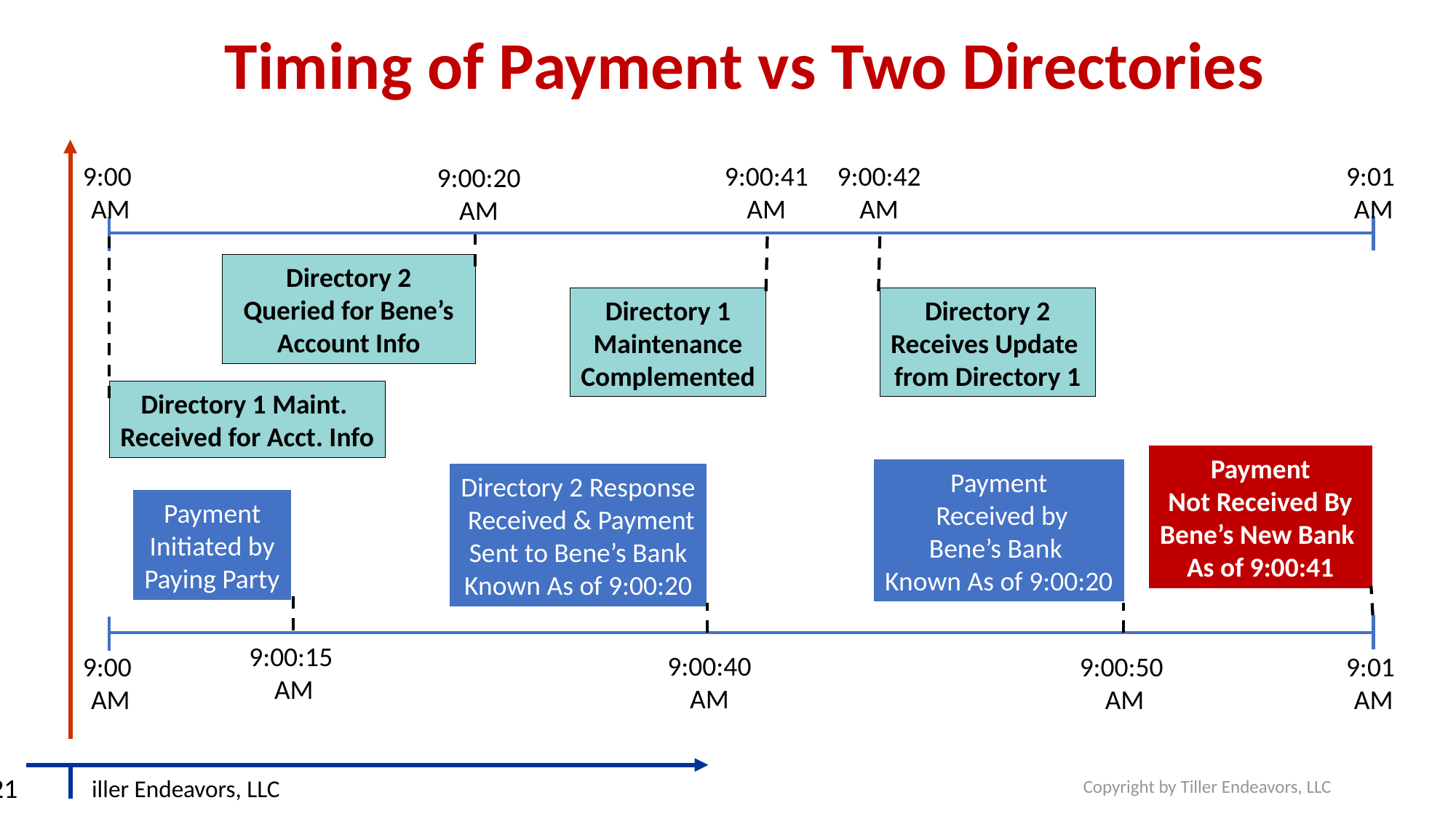

# Timing of Payment vs Two Directories
9:00
AM
9:00:41
AM
Directory 1
Maintenance
Complemented
9:00:42
AM
Directory 2
Receives Update
from Directory 1
9:01
AM
9:00:20
AM
Directory 2
Queried for Bene’s Account Info
Directory 1 Maint.
Received for Acct. Info
Payment
 Not Received By
Bene’s New Bank
As of 9:00:41
Payment
 Received by
Bene’s Bank
Known As of 9:00:20
9:00:50
AM
Directory 2 Response
 Received & Payment
 Sent to Bene’s Bank
Known As of 9:00:20
9:00:40
AM
Payment
Initiated by
Paying Party
9:00:15
AM
9:00
AM
9:01
AM